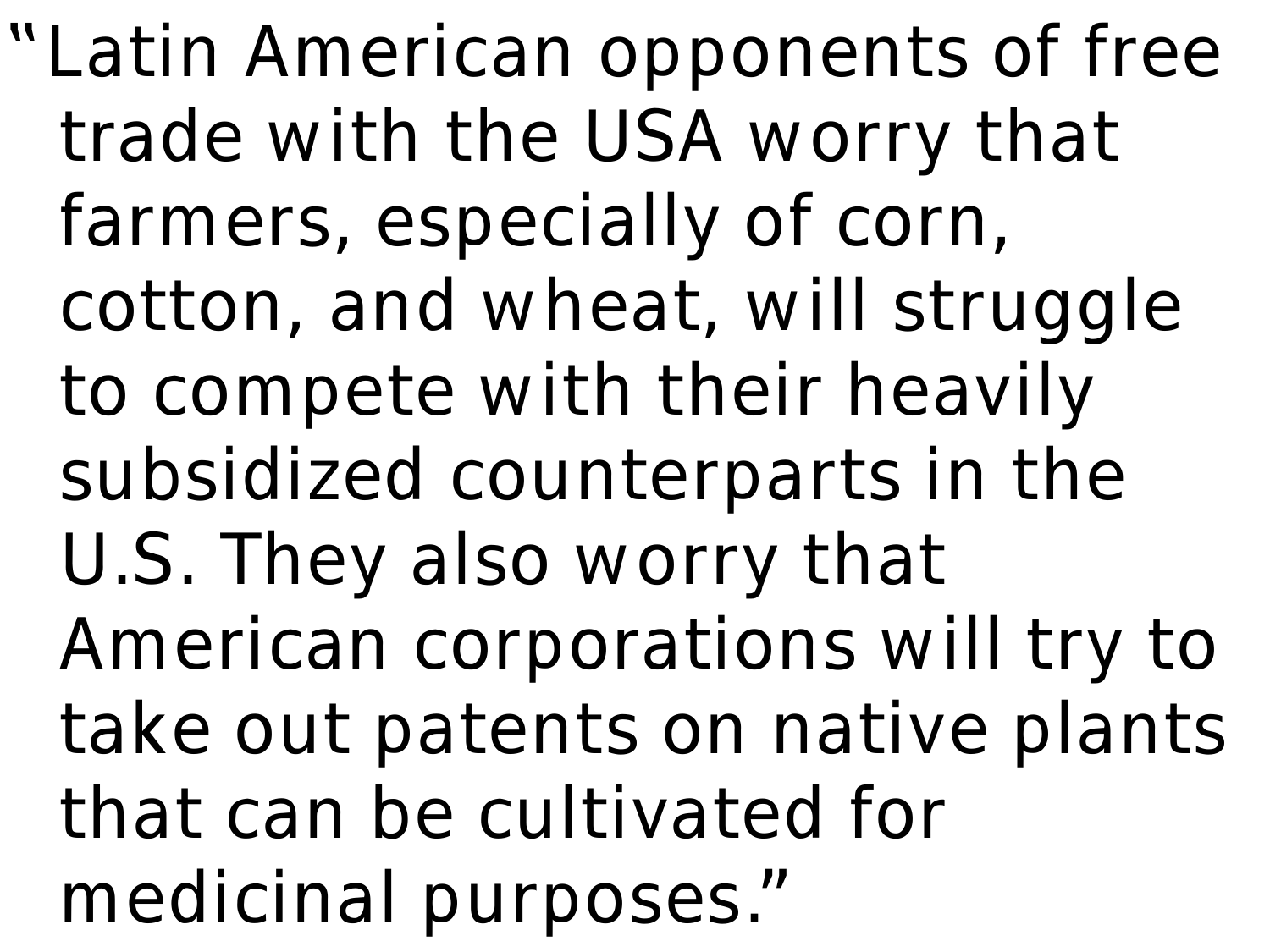

“Latin American opponents of free trade with the USA worry that farmers, especially of corn, cotton, and wheat, will struggle to compete with their heavily subsidized counterparts in the U.S. They also worry that American corporations will try to take out patents on native plants that can be cultivated for medicinal purposes.”